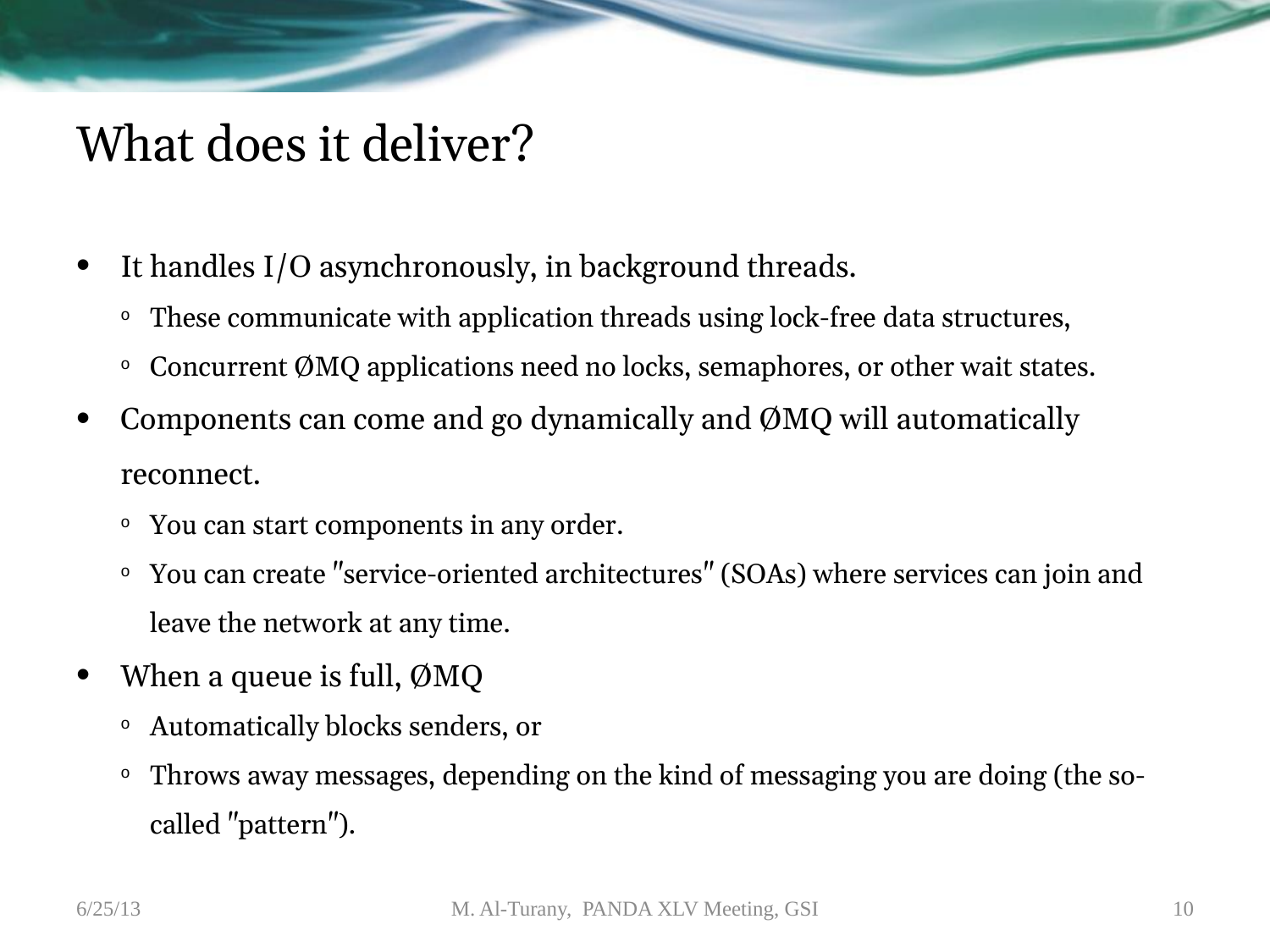

# What does it deliver?
It handles I/O asynchronously, in background threads.
These communicate with application threads using lock-free data structures,
Concurrent ØMQ applications need no locks, semaphores, or other wait states.
Components can come and go dynamically and ØMQ will automatically reconnect.
You can start components in any order.
You can create "service-oriented architectures" (SOAs) where services can join and leave the network at any time.
When a queue is full, ØMQ
Automatically blocks senders, or
Throws away messages, depending on the kind of messaging you are doing (the so-called "pattern").
6/25/13
M. Al-Turany,  PANDA XLV Meeting, GSI
10